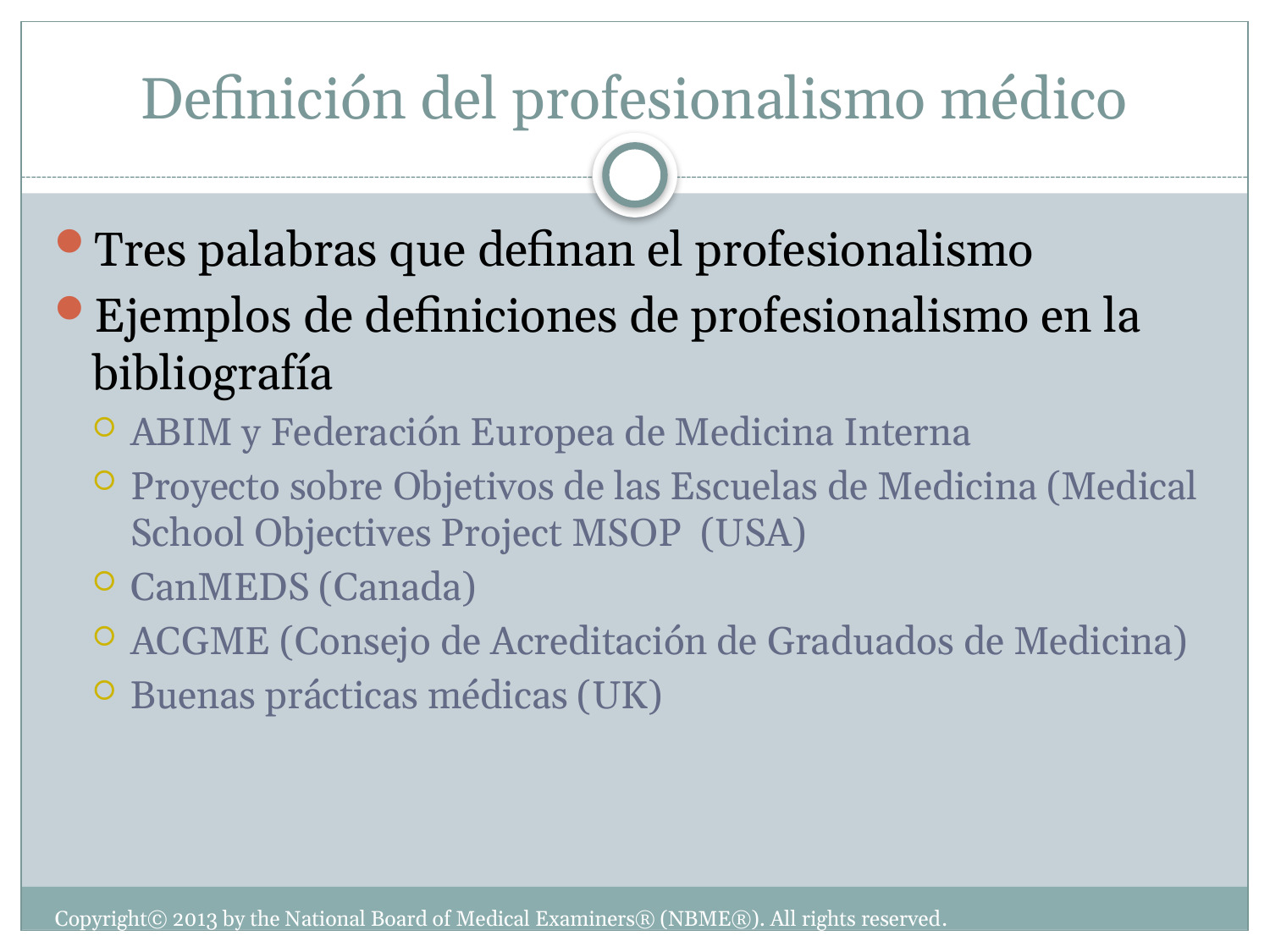

# Definición del profesionalismo médico
Tres palabras que definan el profesionalismo
Ejemplos de definiciones de profesionalismo en la bibliografía
ABIM y Federación Europea de Medicina Interna
Proyecto sobre Objetivos de las Escuelas de Medicina (Medical School Objectives Project MSOP  (USA)
CanMEDS (Canada)
ACGME (Consejo de Acreditación de Graduados de Medicina)
Buenas prácticas médicas (UK)

Copyright© 2013 by the National Board of Medical Examiners® (NBME®). All rights reserved.